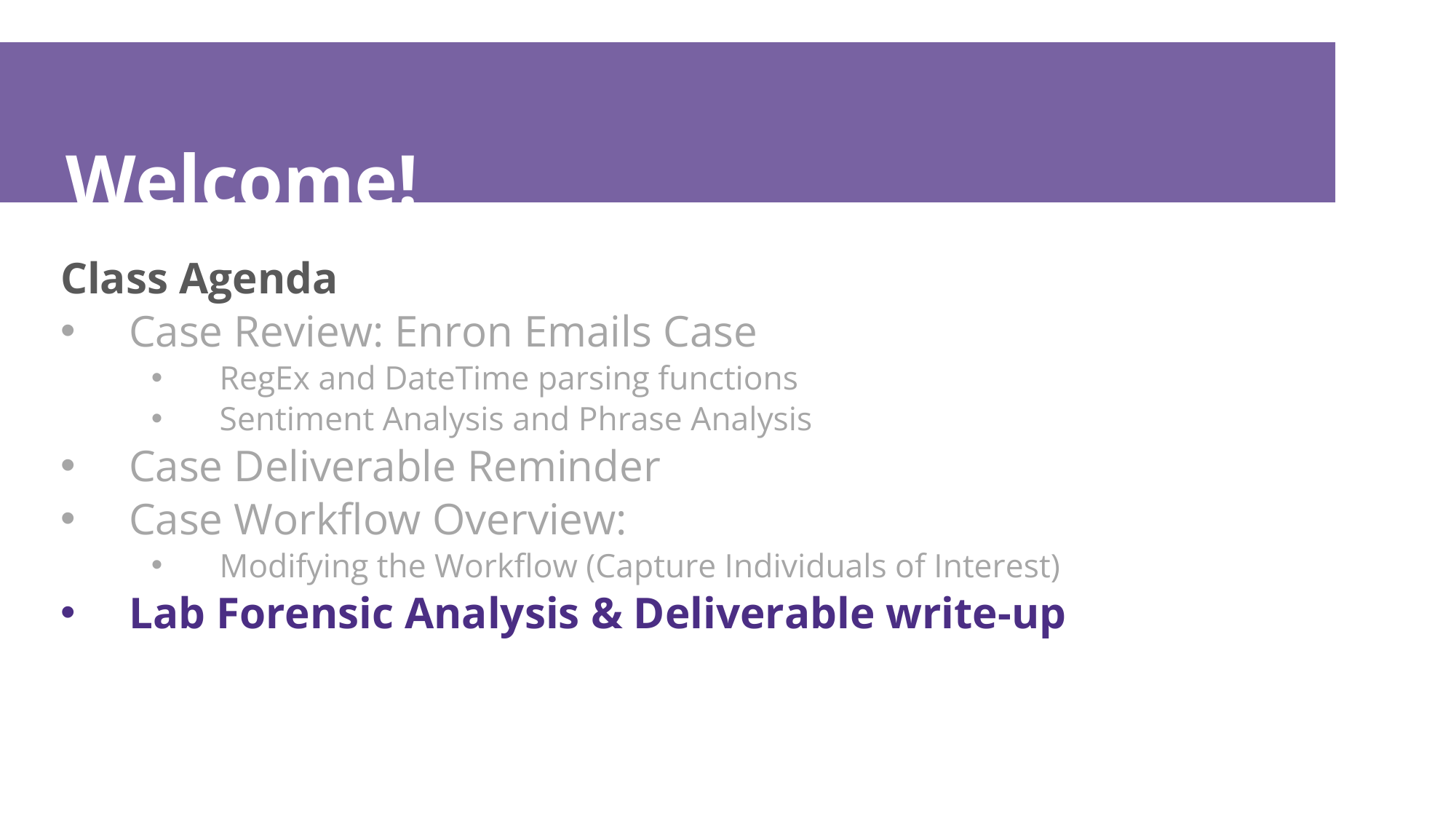

# Welcome!
Class Agenda
Case Review: Enron Emails Case
RegEx and DateTime parsing functions
Sentiment Analysis and Phrase Analysis
Case Deliverable Reminder
Case Workflow Overview:
Modifying the Workflow (Capture Individuals of Interest)
Lab Forensic Analysis & Deliverable write-up